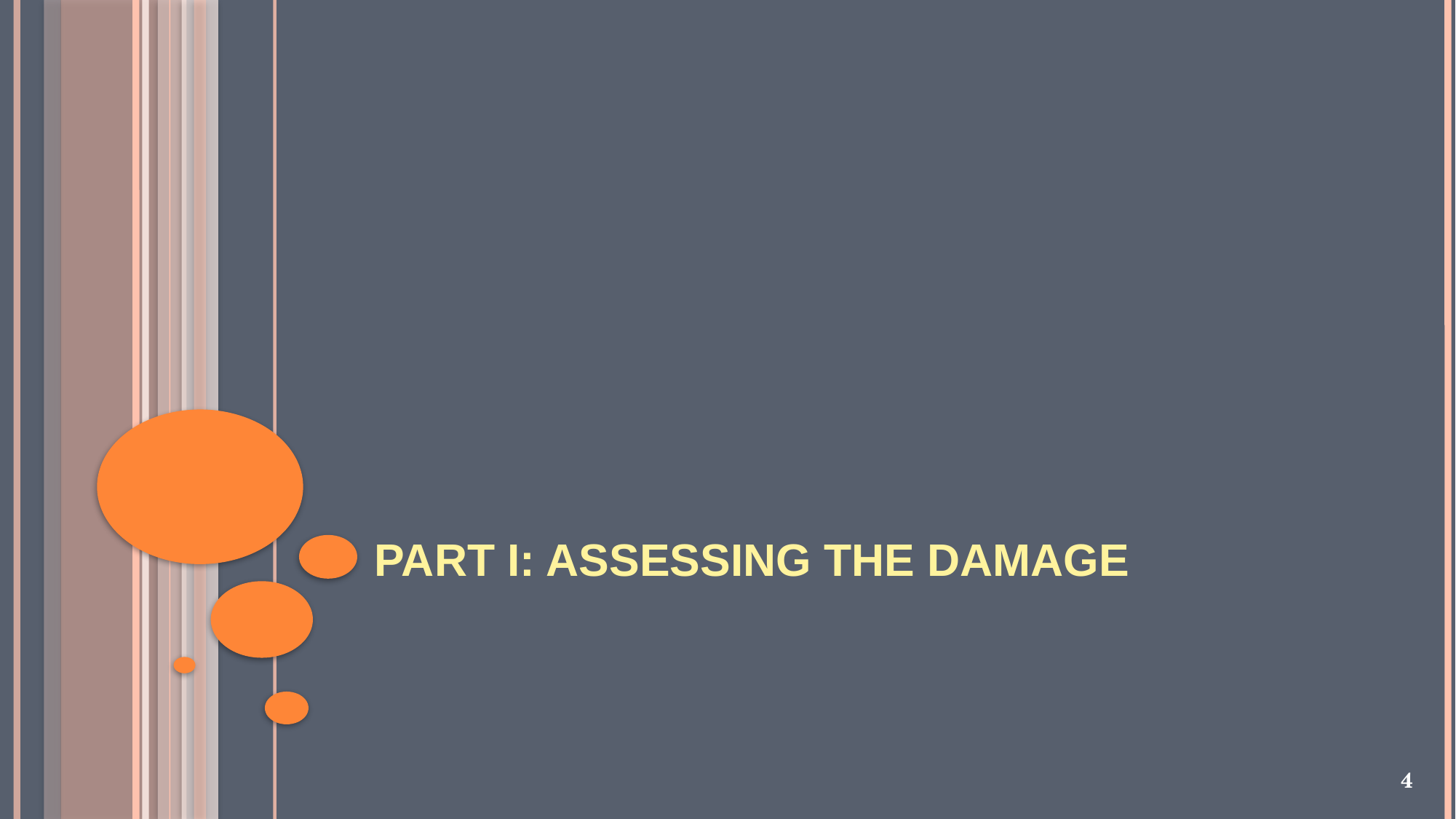

# Part I: assessing the damage
4